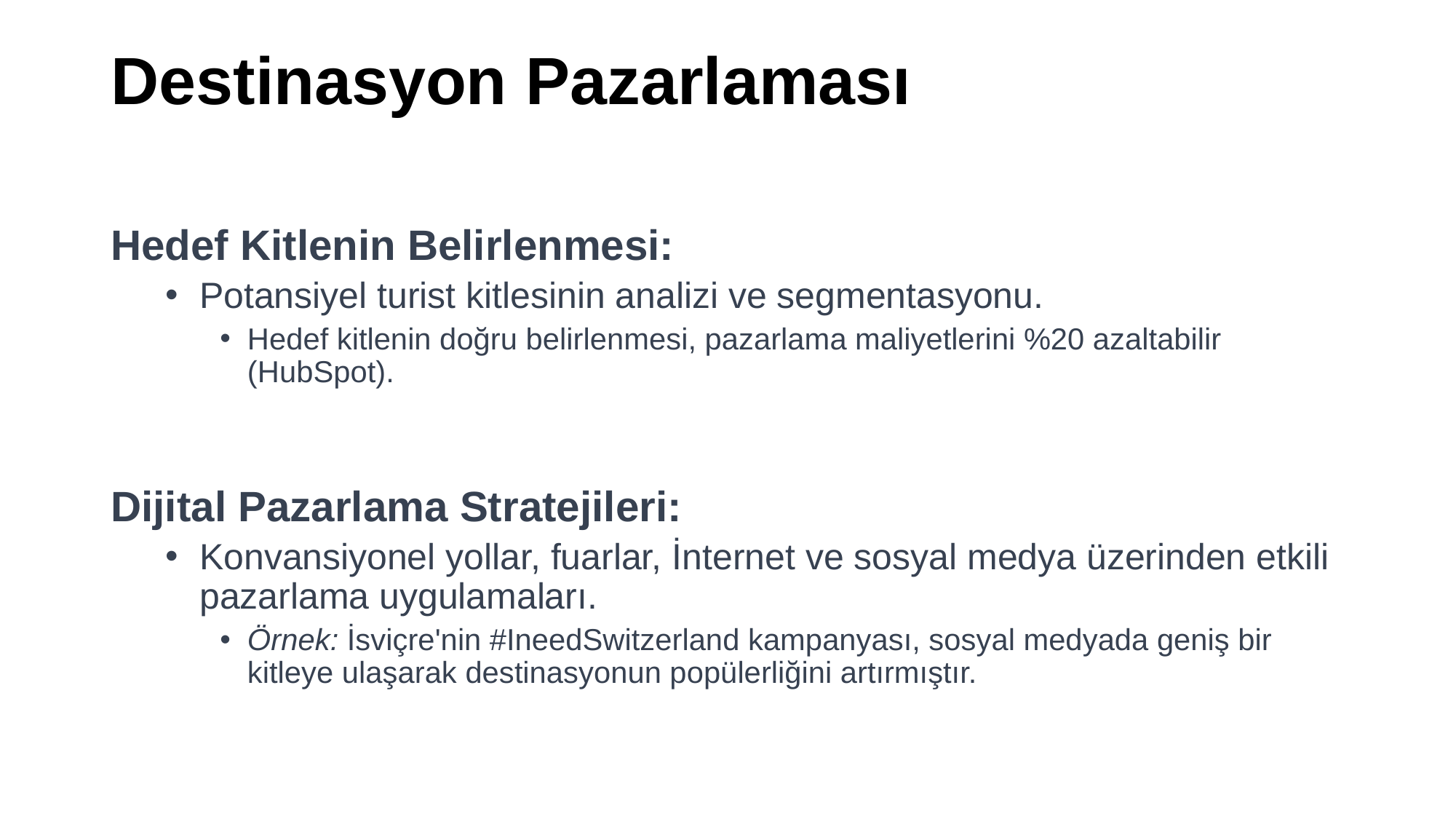

# Destinasyon Pazarlaması
Hedef Kitlenin Belirlenmesi:
Potansiyel turist kitlesinin analizi ve segmentasyonu.
Hedef kitlenin doğru belirlenmesi, pazarlama maliyetlerini %20 azaltabilir (HubSpot).

Dijital Pazarlama Stratejileri:
Konvansiyonel yollar, fuarlar, İnternet ve sosyal medya üzerinden etkili pazarlama uygulamaları.
Örnek: İsviçre'nin #IneedSwitzerland kampanyası, sosyal medyada geniş bir kitleye ulaşarak destinasyonun popülerliğini artırmıştır.